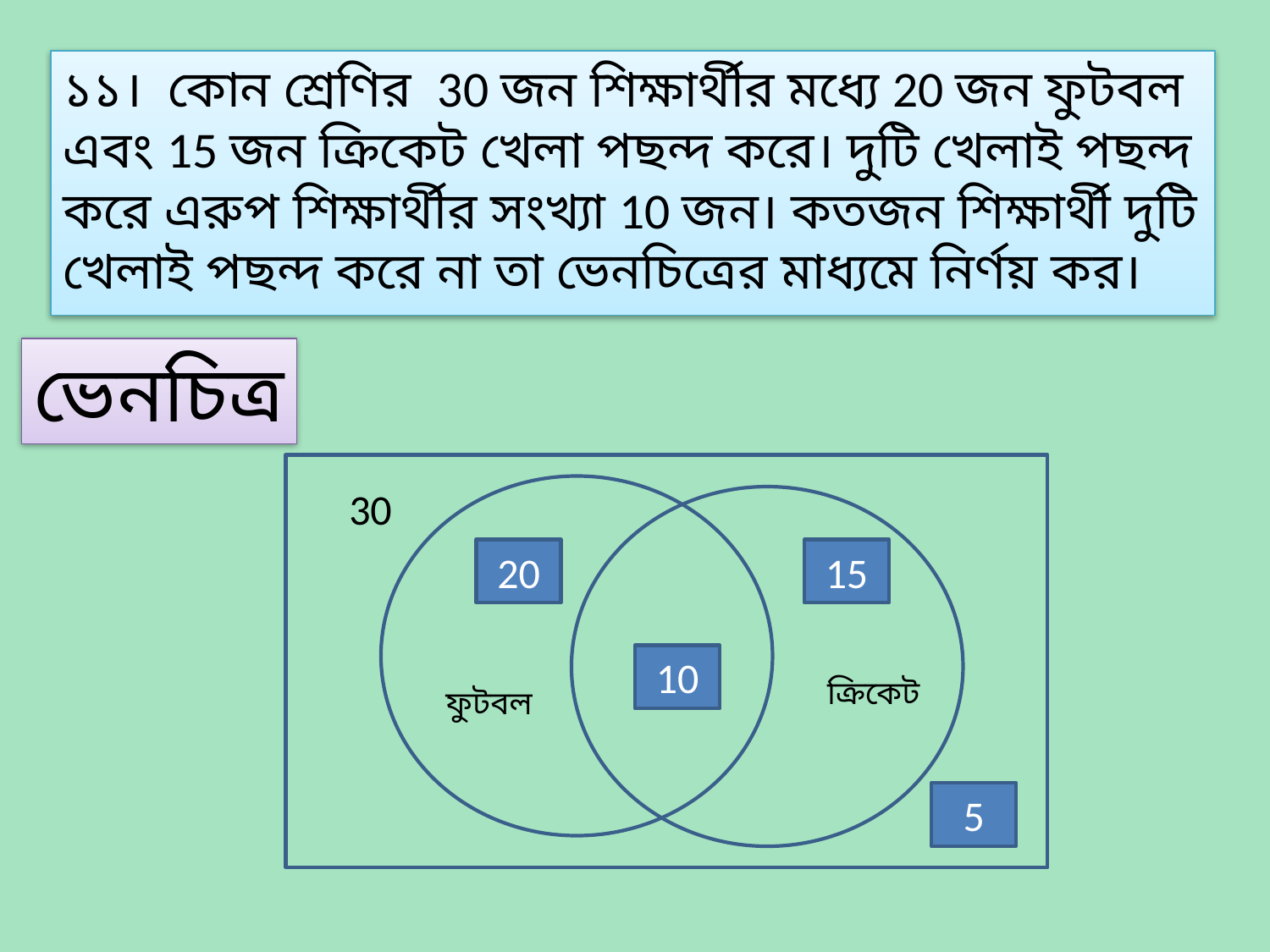

১১।  কোন শ্রেণির  30 জন শিক্ষার্থীর মধ্যে 20 জন ফুটবল এবং 15 জন ক্রিকেট খেলা পছন্দ করে। দুটি খেলাই পছন্দ করে এরুপ শিক্ষার্থীর সংখ্যা 10 জন। কতজন শিক্ষার্থী দুটি খেলাই পছন্দ করে না তা ভেনচিত্রের মাধ্যমে নির্ণয় কর।
ভেনচিত্র

30

20
15
10
ক্রিকেট
ফুটবল
5